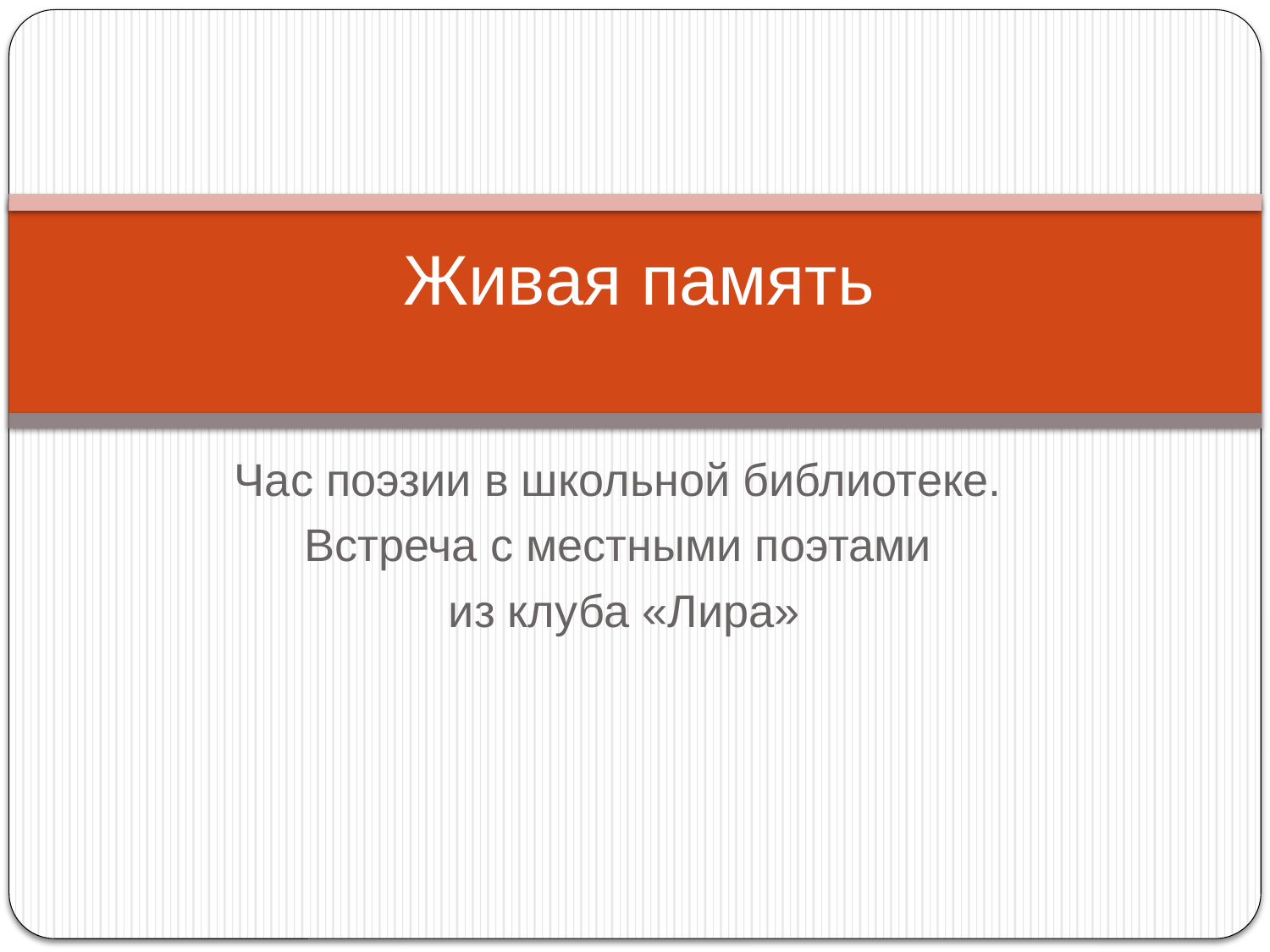

# Живая память
Час поэзии в школьной библиотеке.
Встреча с местными поэтами
из клуба «Лира»